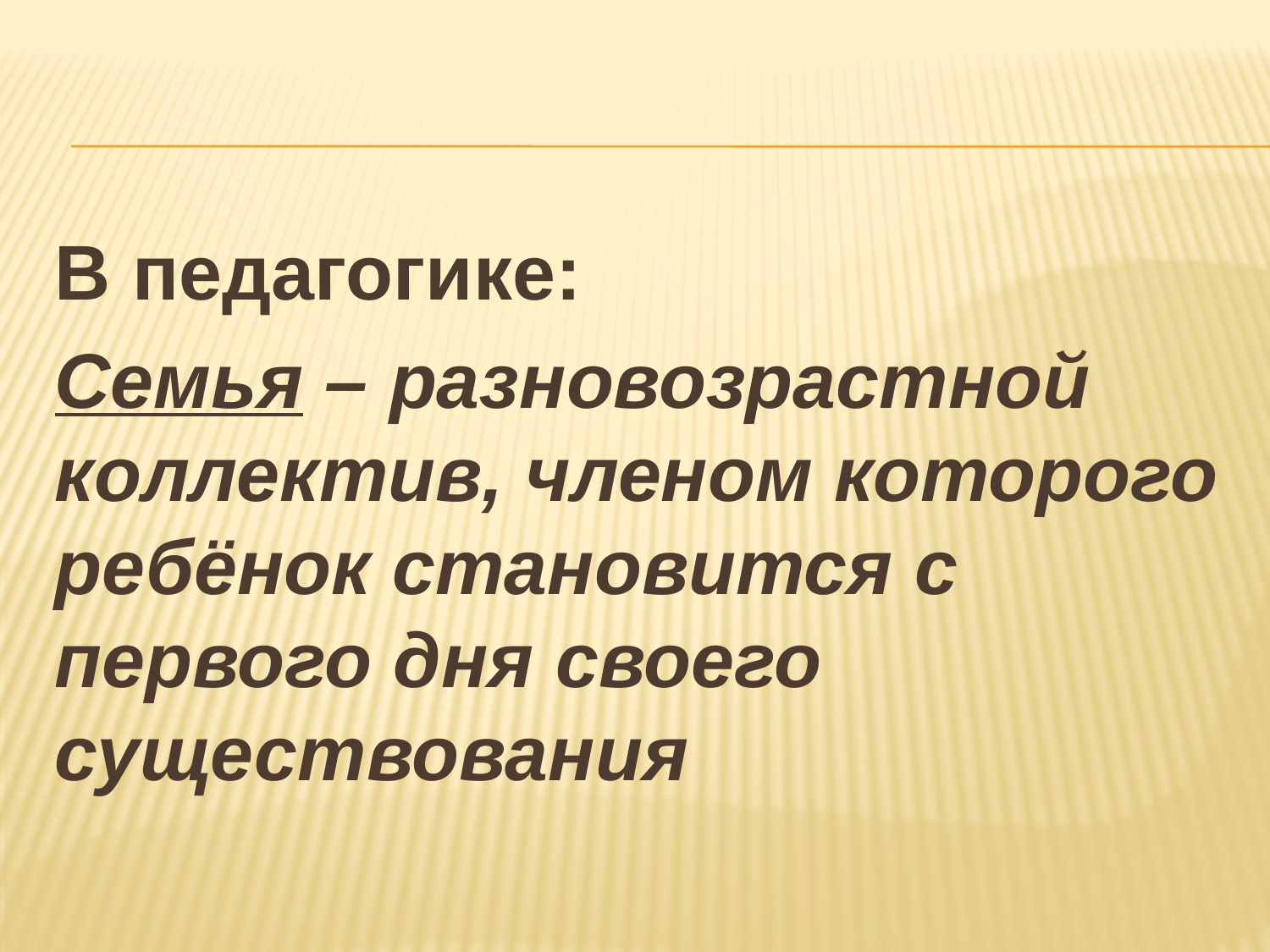

В педагогике:
Семья – разновозрастной коллектив, членом которого ребёнок становится с первого дня своего существования